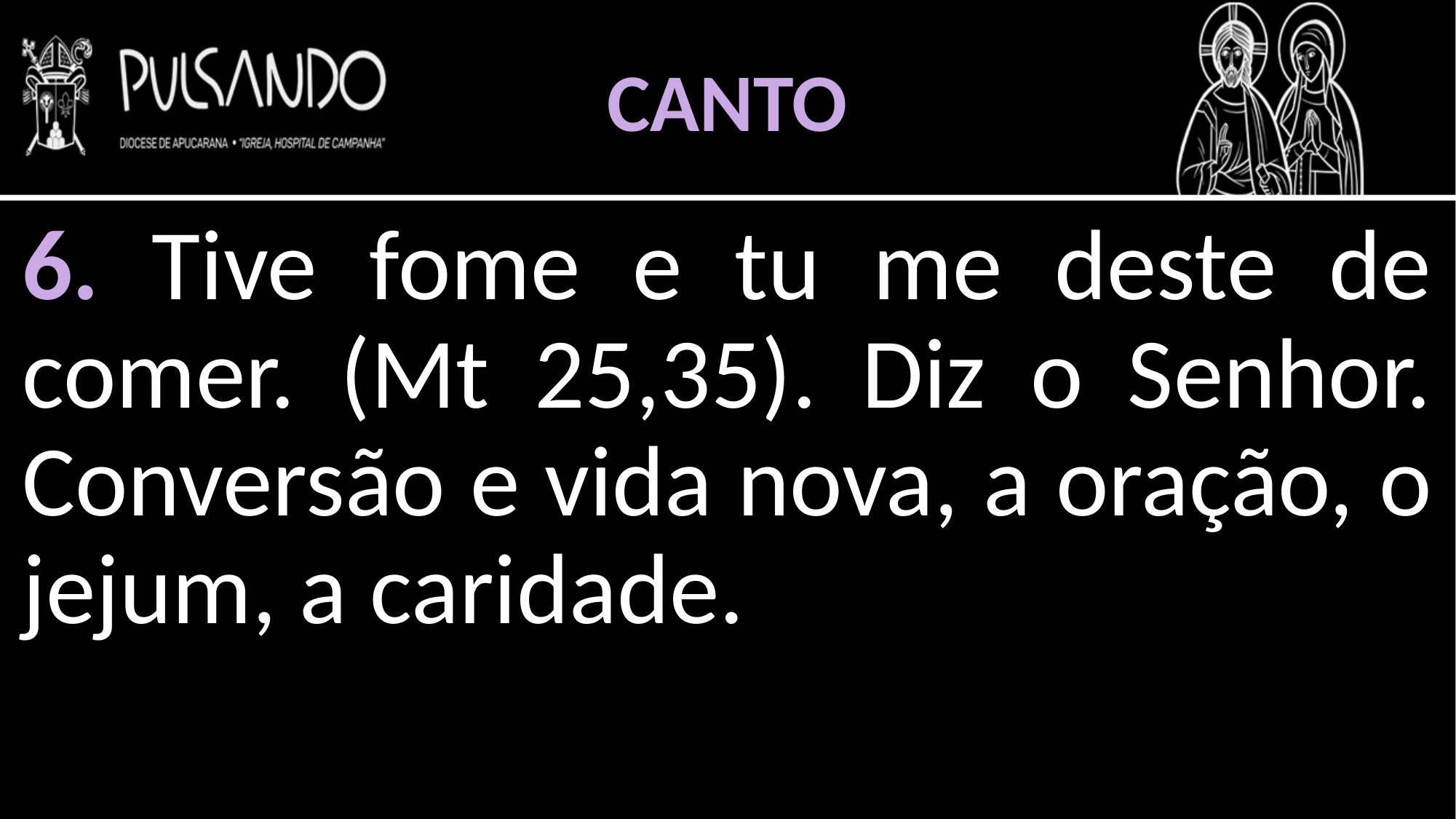

CANTO
6. Tive fome e tu me deste de comer. (Mt 25,35). Diz o Senhor. Conversão e vida nova, a oração, o jejum, a caridade.